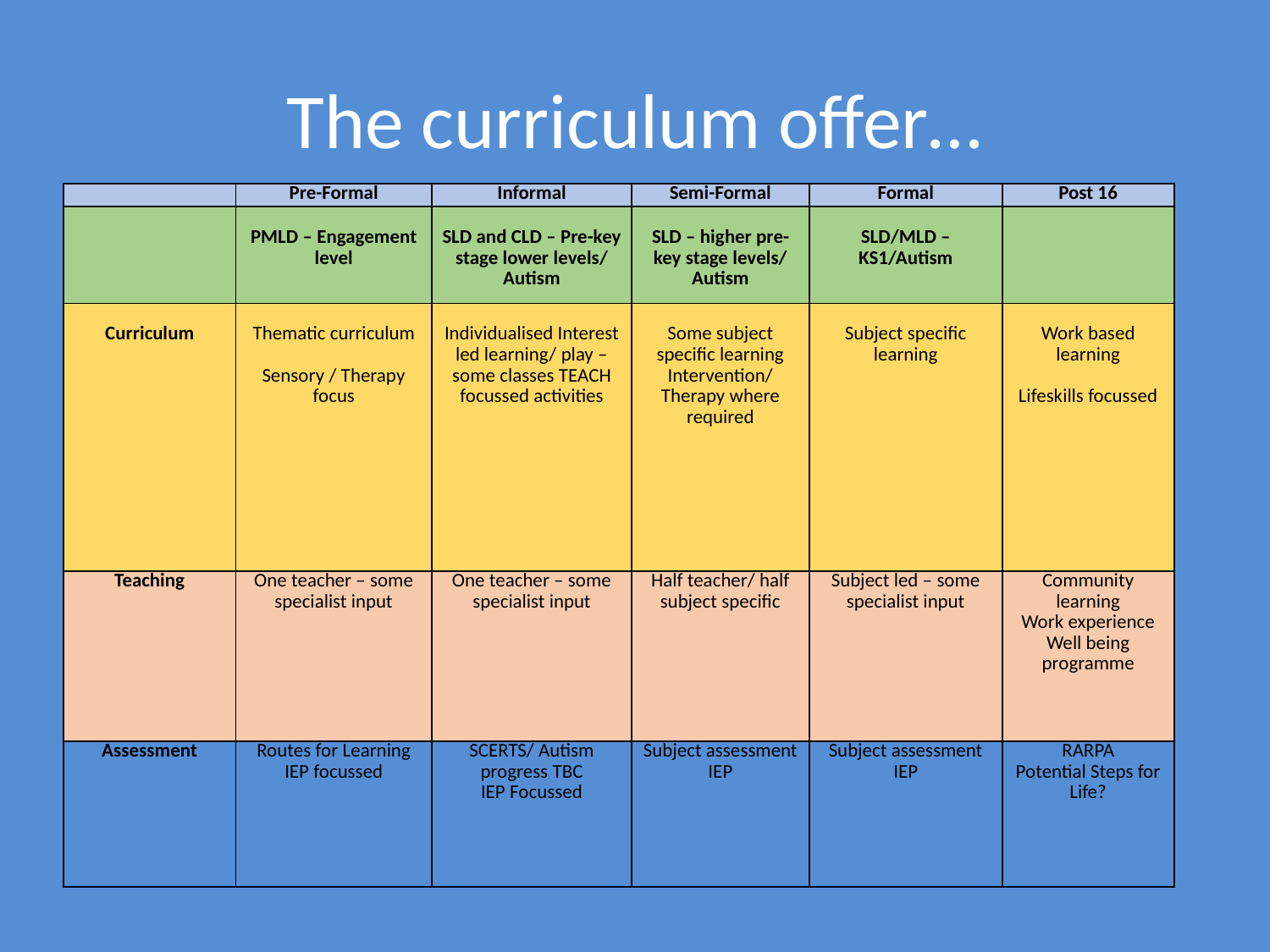

# The curriculum offer…
|  | Pre-Formal | Informal | Semi-Formal | Formal | Post 16 |
| --- | --- | --- | --- | --- | --- |
|  | PMLD – Engagement level | SLD and CLD – Pre-key stage lower levels/ Autism | SLD – higher pre-key stage levels/ Autism | SLD/MLD – KS1/Autism |  |
| Curriculum | Thematic curriculum   Sensory / Therapy focus | Individualised Interest led learning/ play – some classes TEACH focussed activities | Some subject specific learning Intervention/ Therapy where required | Subject specific learning | Work based learning   Lifeskills focussed |
| Teaching | One teacher – some specialist input | One teacher – some specialist input | Half teacher/ half subject specific | Subject led – some specialist input | Community learning Work experience Well being programme |
| Assessment | Routes for Learning IEP focussed | SCERTS/ Autism progress TBC IEP Focussed | Subject assessment IEP | Subject assessment IEP | RARPA Potential Steps for Life? |